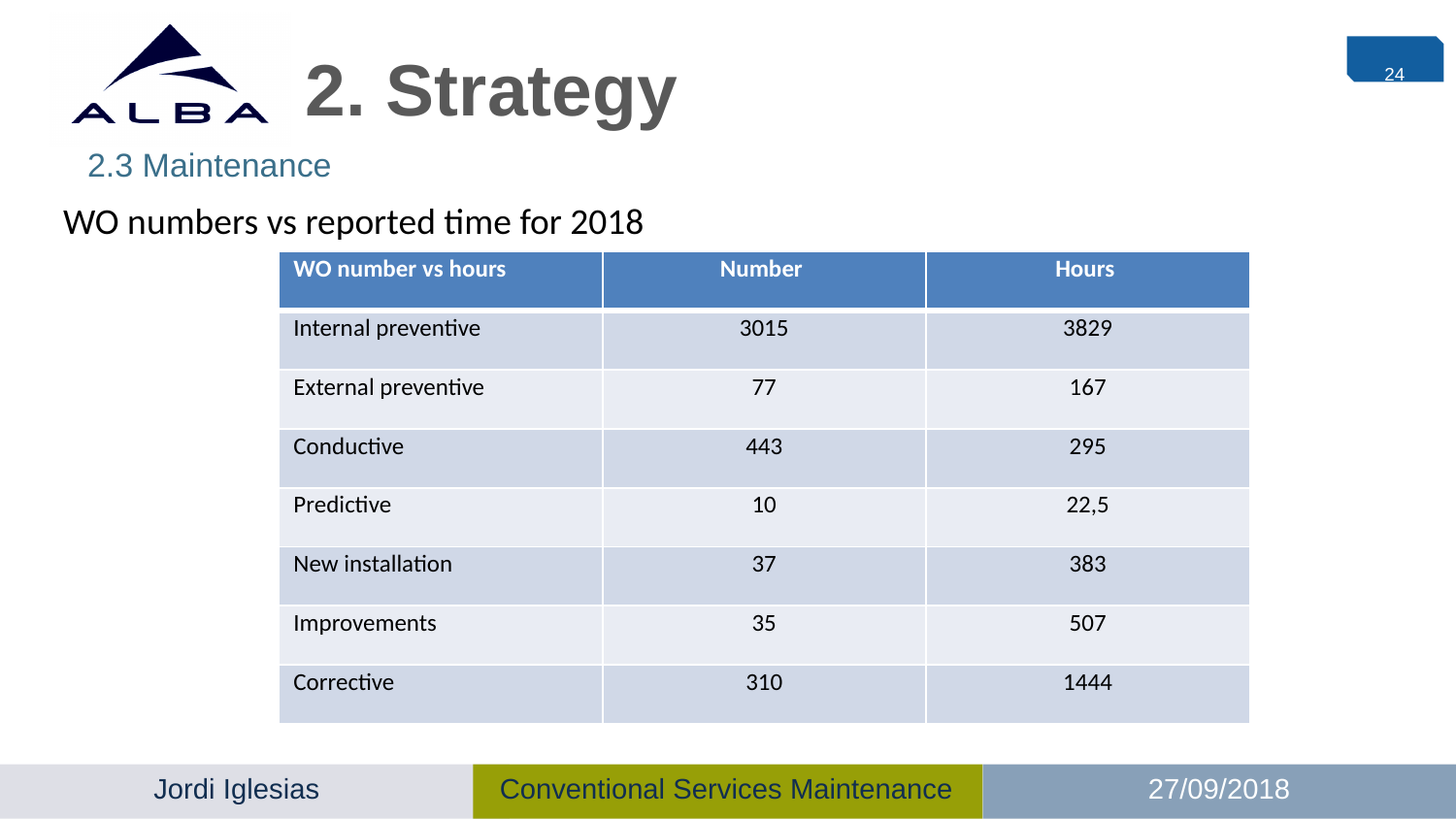

# 2. Strategy
24
2.3 Maintenance

WO numbers vs reported time for 2018
| WO number vs hours | Number | Hours |
| --- | --- | --- |
| Internal preventive | 3015 | 3829 |
| External preventive | 77 | 167 |
| Conductive | 443 | 295 |
| Predictive | 10 | 22,5 |
| New installation | 37 | 383 |
| Improvements | 35 | 507 |
| Corrective | 310 | 1444 |